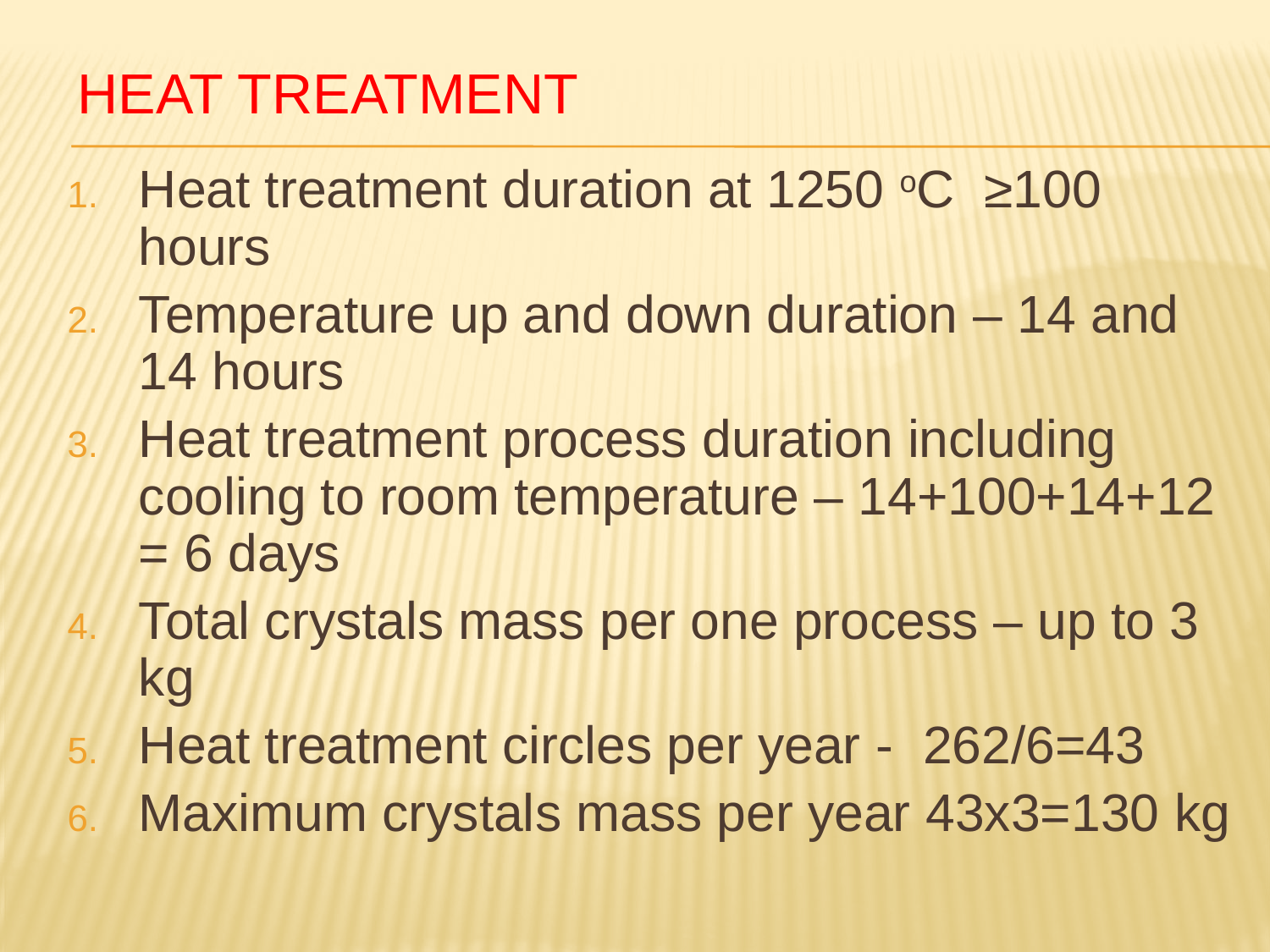

# Heat treatment
Heat treatment duration at 1250 oC  ≥100 hours
Temperature up and down duration – 14 and 14 hours
Heat treatment process duration including cooling to room temperature – 14+100+14+12 = 6 days
Total crystals mass per one process – up to 3 kg
Heat treatment circles per year -  262/6=43
Maximum crystals mass per year 43х3=130 kg